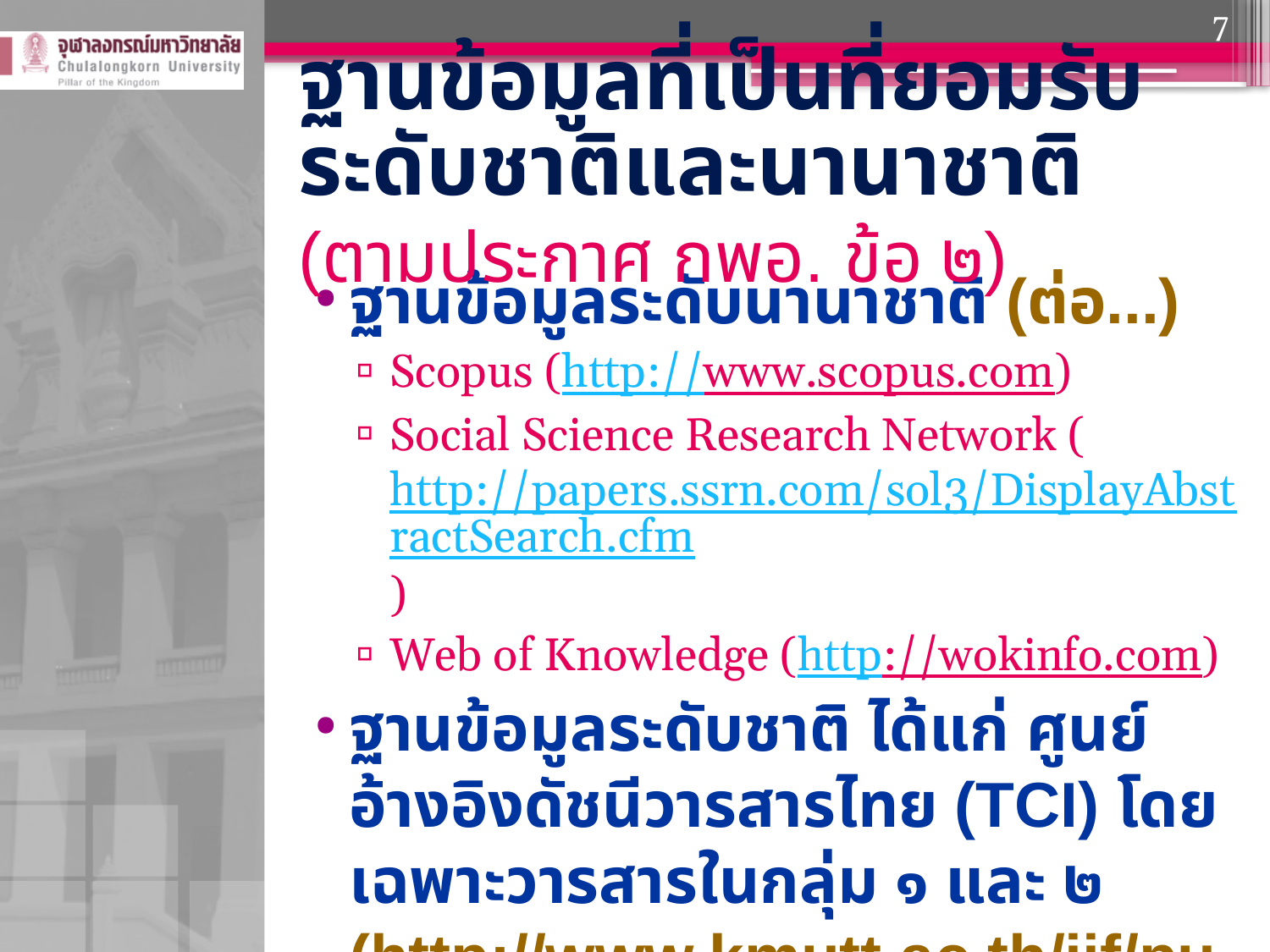

7
# ฐานข้อมูลที่เป็นที่ยอมรับระดับชาติและนานาชาติ (ตามประกาศ กพอ. ข้อ ๒)
ฐานข้อมูลระดับนานาชาติ (ต่อ...)
Scopus (http://www.scopus.com)
Social Science Research Network (http://papers.ssrn.com/sol3/DisplayAbstractSearch.cfm)
Web of Knowledge (http://wokinfo.com)
ฐานข้อมูลระดับชาติ ได้แก่ ศูนย์อ้างอิงดัชนีวารสารไทย (TCI) โดยเฉพาะวารสารในกลุ่ม ๑ และ ๒  (http://www.kmutt.ac.th/jif/public_html/Evaluation/Evaluation_56.html)